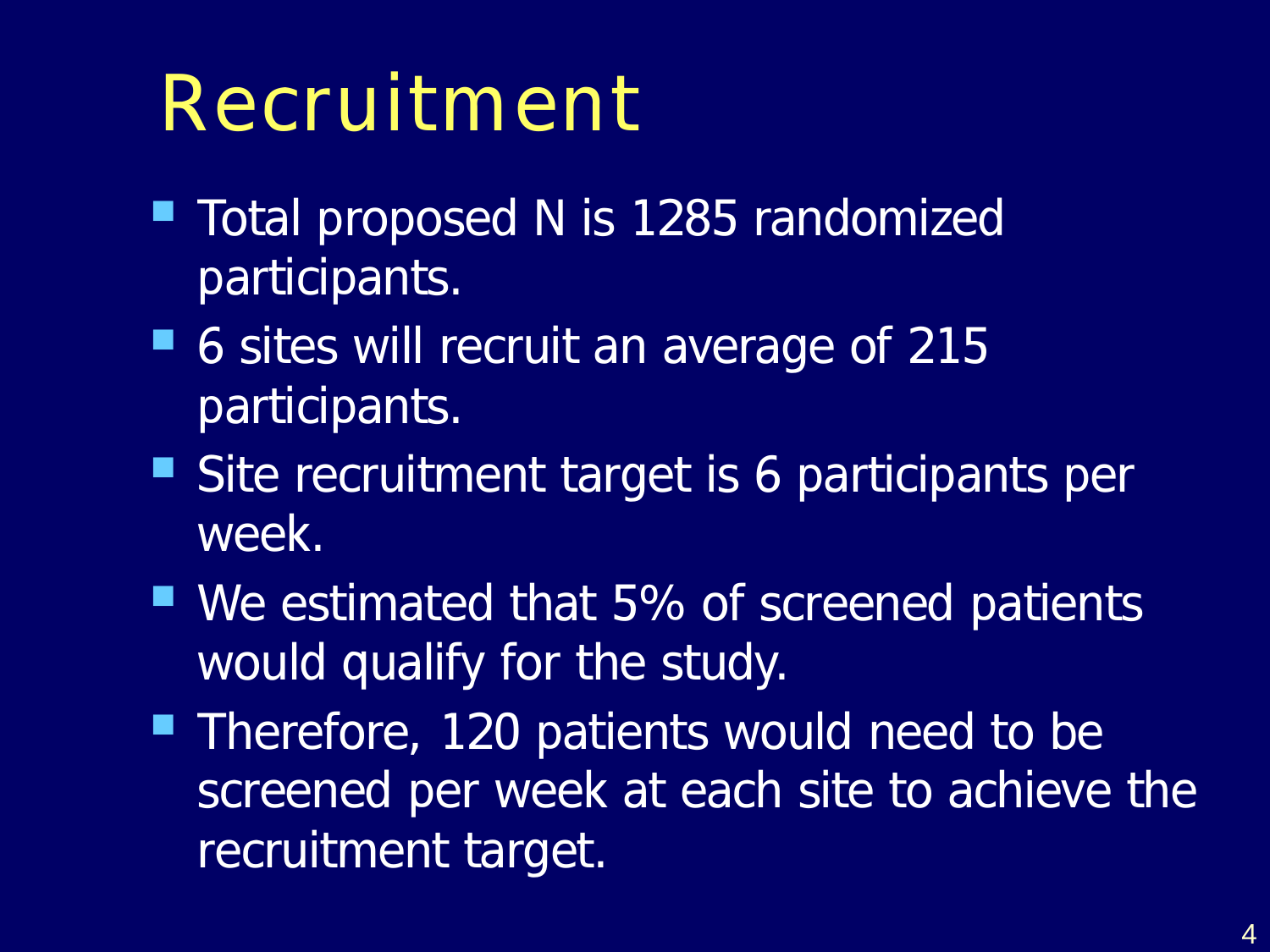

# Recruitment
Total proposed N is 1285 randomized participants.
6 sites will recruit an average of 215 participants.
Site recruitment target is 6 participants per week.
We estimated that 5% of screened patients would qualify for the study.
Therefore, 120 patients would need to be screened per week at each site to achieve the recruitment target.
4